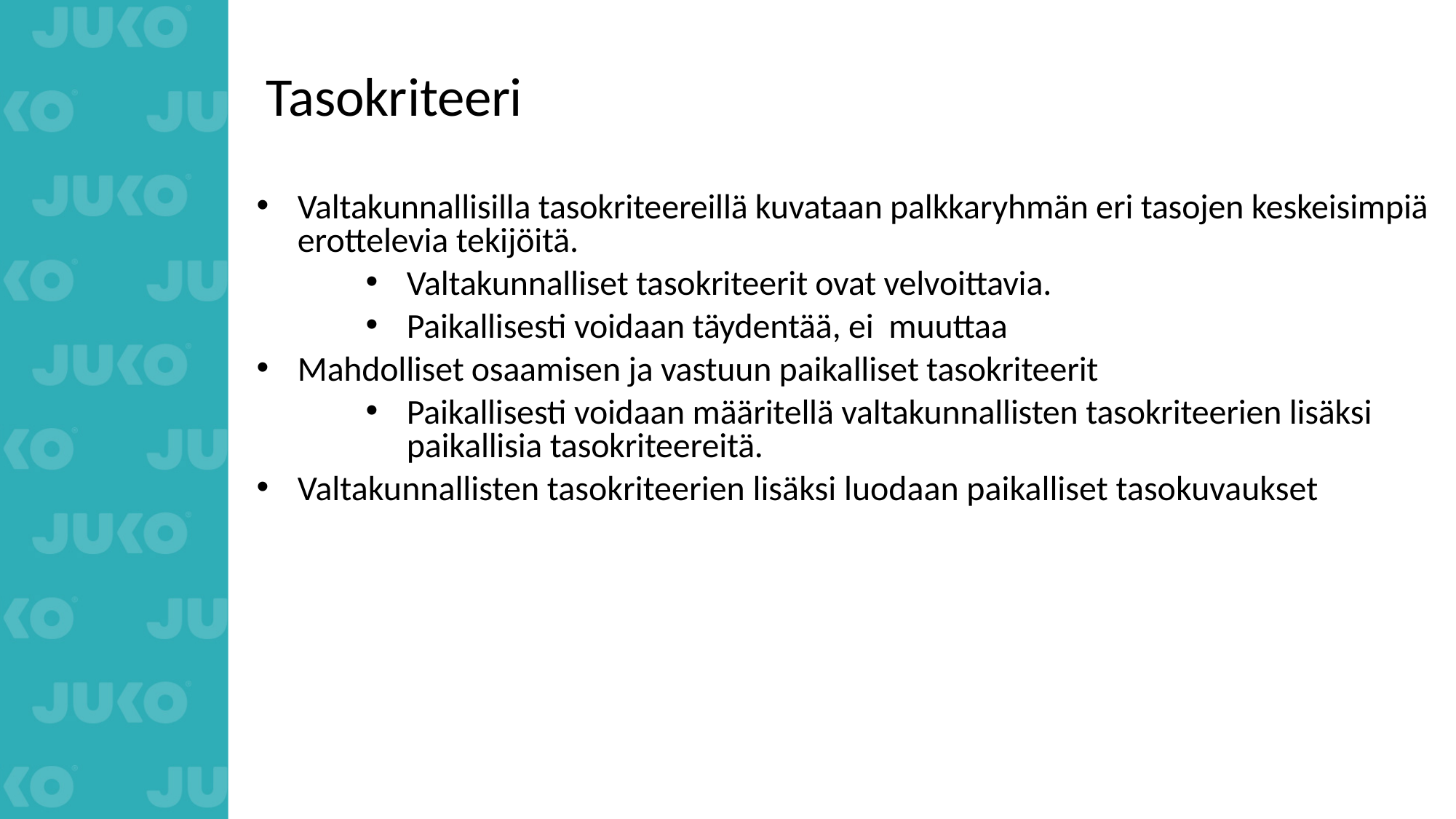

# Tasokriteeri
Valtakunnallisilla tasokriteereillä kuvataan palkkaryhmän eri tasojen keskeisimpiä erottelevia tekijöitä.
Valtakunnalliset tasokriteerit ovat velvoittavia.
Paikallisesti voidaan täydentää, ei  muuttaa
Mahdolliset osaamisen ja vastuun paikalliset tasokriteerit
Paikallisesti voidaan määritellä valtakunnallisten tasokriteerien lisäksi paikallisia tasokriteereitä.
Valtakunnallisten tasokriteerien lisäksi luodaan paikalliset tasokuvaukset